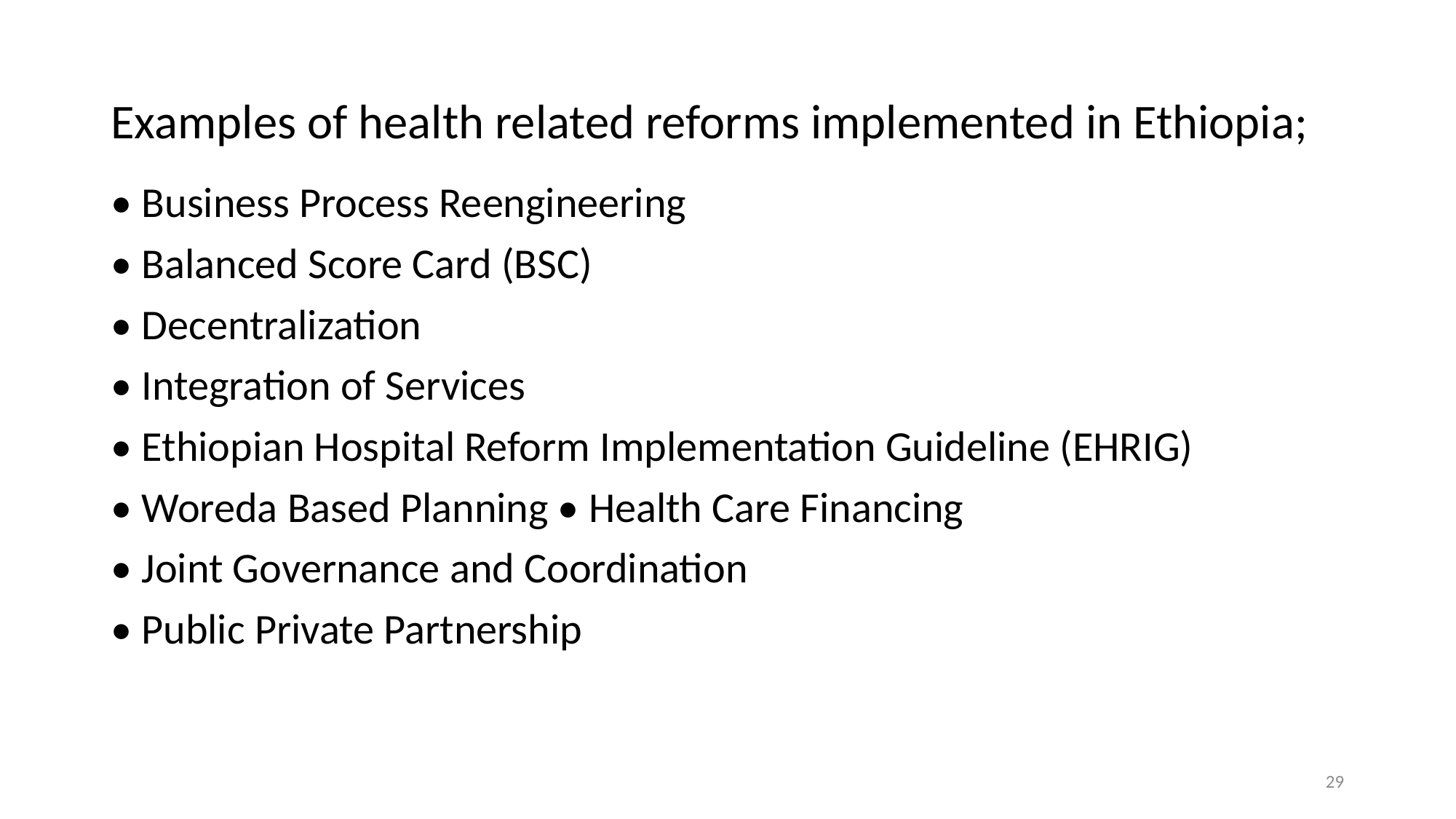

# Examples of health related reforms implemented in Ethiopia;
• Business Process Reengineering
• Balanced Score Card (BSC)
• Decentralization
• Integration of Services
• Ethiopian Hospital Reform Implementation Guideline (EHRIG)
• Woreda Based Planning • Health Care Financing
• Joint Governance and Coordination
• Public Private Partnership

29